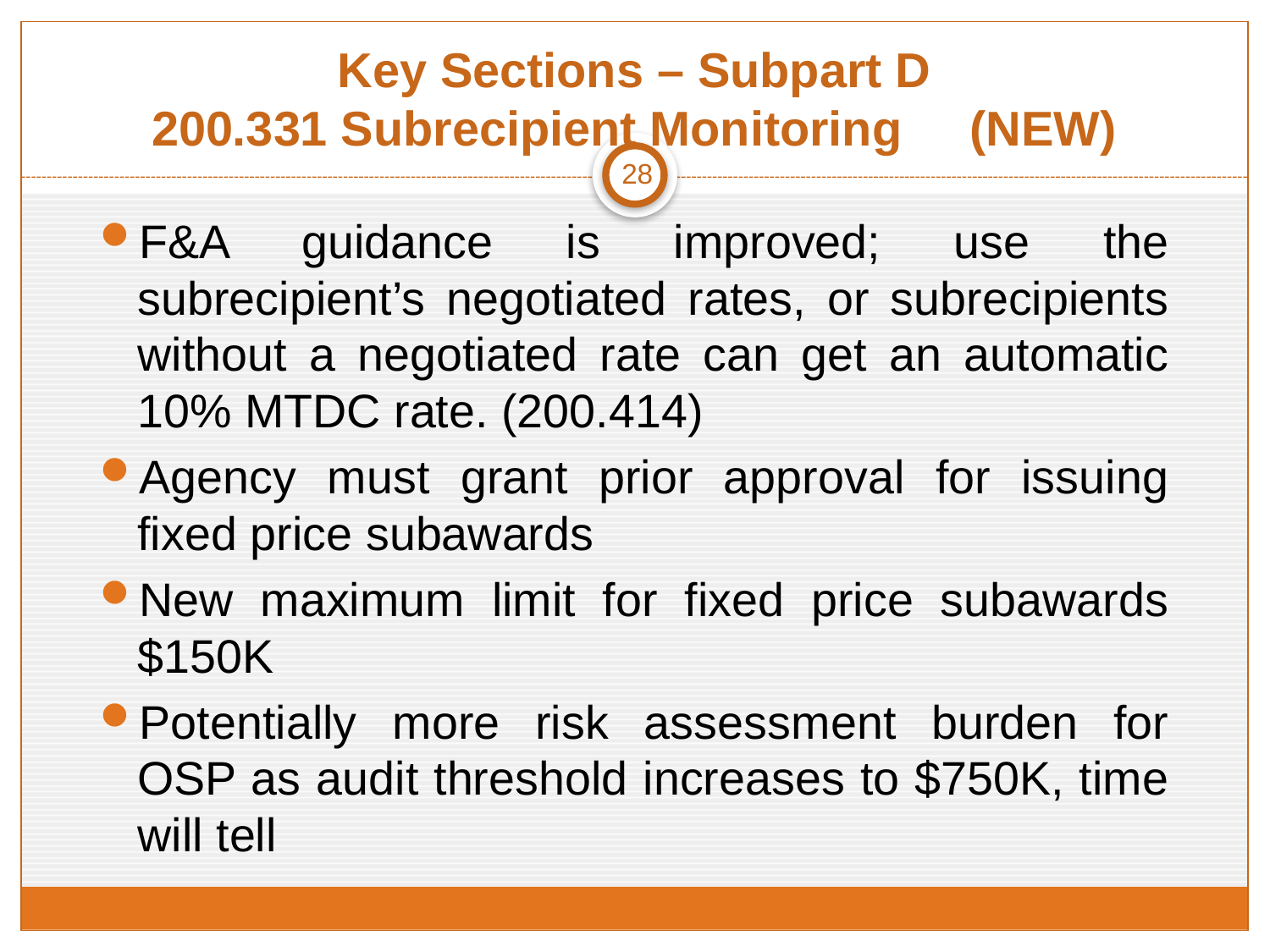

# Key Sections – Subpart D 200.331 Subrecipient Monitoring     (NEW)
28
F&A guidance is improved; use the subrecipient’s negotiated rates, or subrecipients without a negotiated rate can get an automatic 10% MTDC rate. (200.414)
Agency must grant prior approval for issuing fixed price subawards
New maximum limit for fixed price subawards $150K
Potentially more risk assessment burden for OSP as audit threshold increases to $750K, time will tell